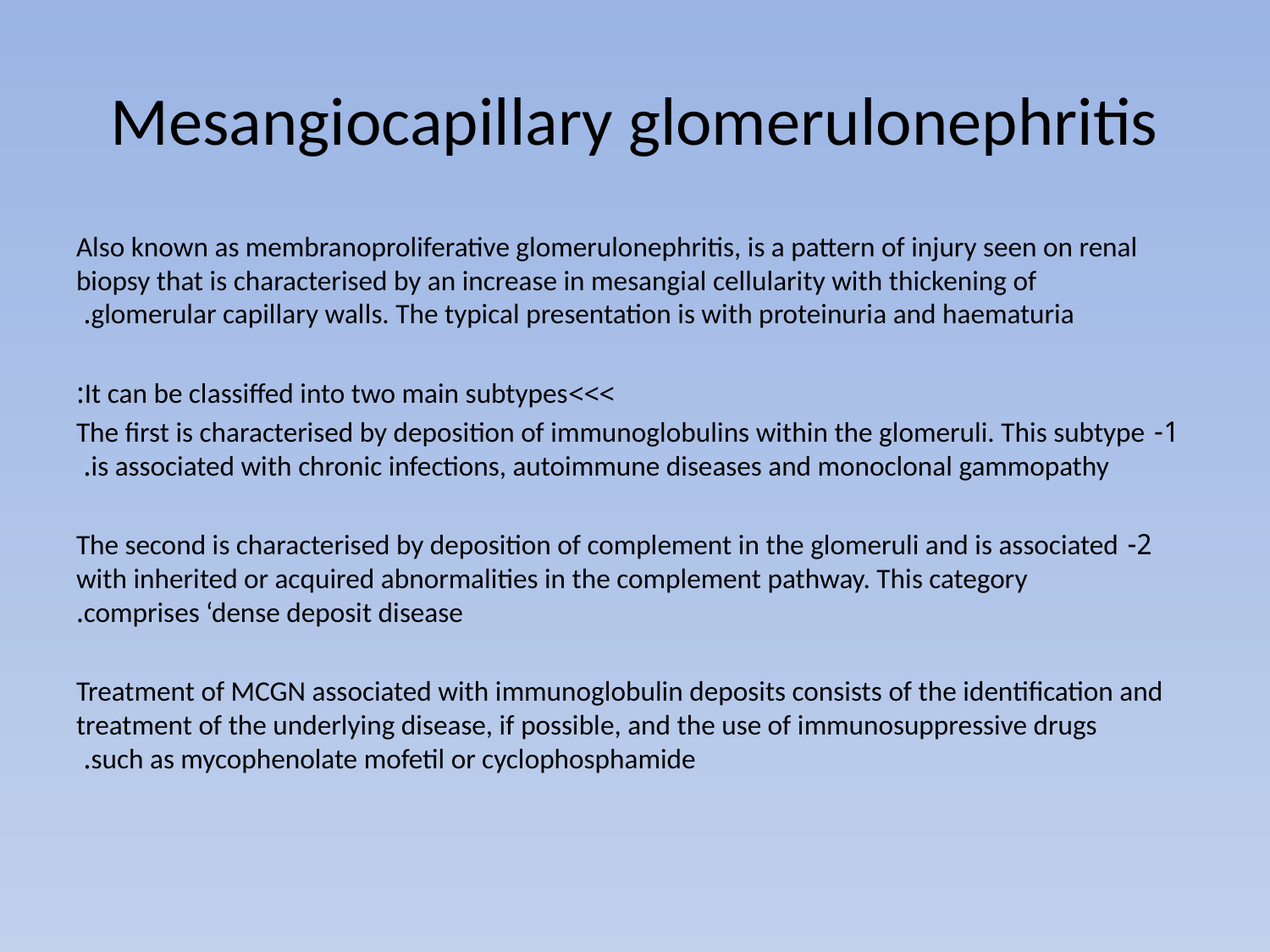

# Mesangiocapillary glomerulonephritis
Also known as membranoproliferative glomerulonephritis, is a pattern of injury seen on renal biopsy that is characterised by an increase in mesangial cellularity with thickening of glomerular capillary walls. The typical presentation is with proteinuria and haematuria.

>>>It can be classiffed into two main subtypes:
1- The first is characterised by deposition of immunoglobulins within the glomeruli. This subtype is associated with chronic infections, autoimmune diseases and monoclonal gammopathy.

2- The second is characterised by deposition of complement in the glomeruli and is associated with inherited or acquired abnormalities in the complement pathway. This category comprises ‘dense deposit disease.

Treatment of MCGN associated with immunoglobulin deposits consists of the identification and treatment of the underlying disease, if possible, and the use of immunosuppressive drugs such as mycophenolate mofetil or cyclophosphamide.